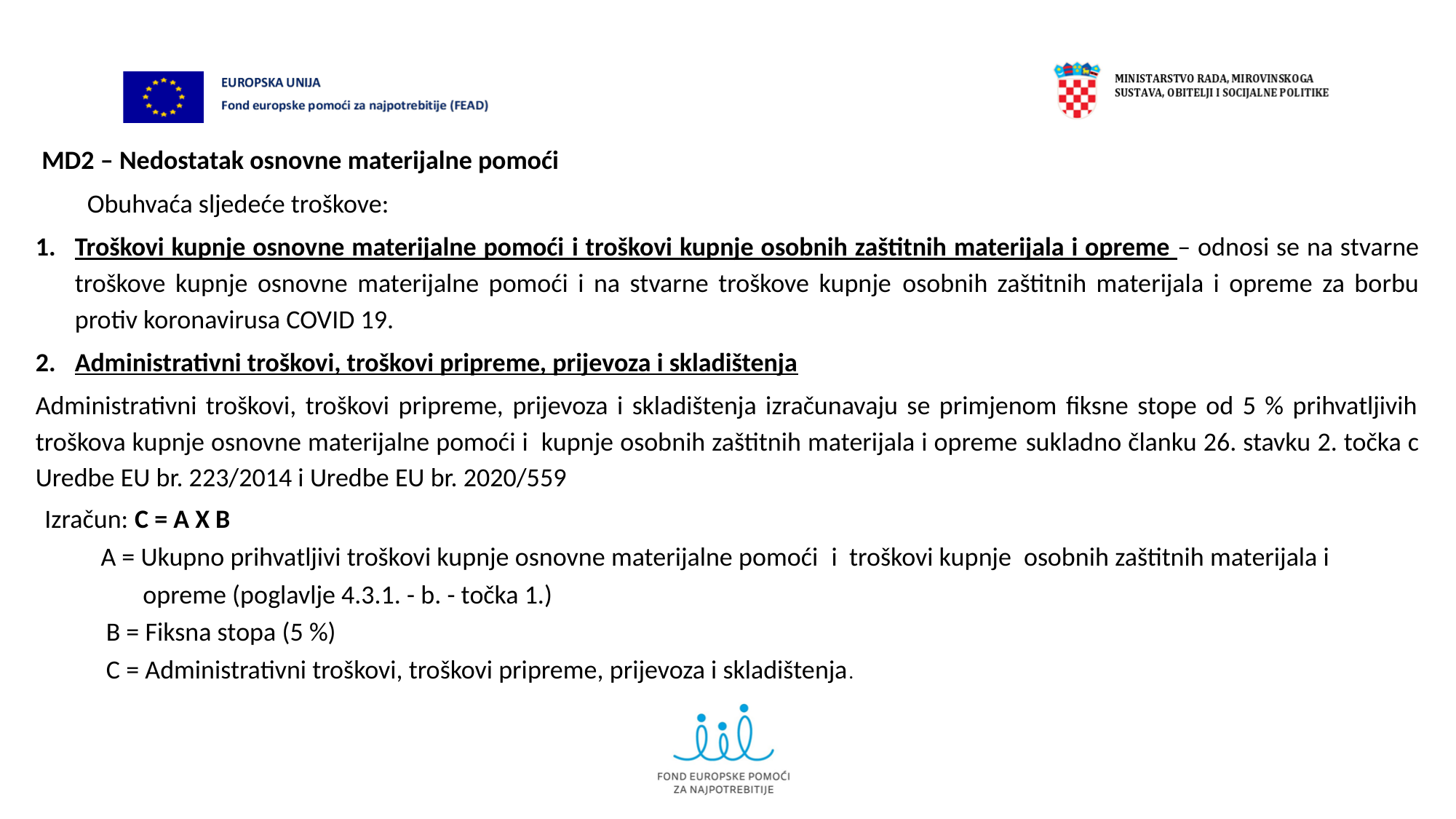

#
 MD2 – Nedostatak osnovne materijalne pomoći
Obuhvaća sljedeće troškove:
Troškovi kupnje osnovne materijalne pomoći i troškovi kupnje osobnih zaštitnih materijala i opreme – odnosi se na stvarne troškove kupnje osnovne materijalne pomoći i na stvarne troškove kupnje osobnih zaštitnih materijala i opreme za borbu protiv koronavirusa COVID 19.
Administrativni troškovi, troškovi pripreme, prijevoza i skladištenja
Administrativni troškovi, troškovi pripreme, prijevoza i skladištenja izračunavaju se primjenom fiksne stope od 5 % prihvatljivih troškova kupnje osnovne materijalne pomoći i  kupnje osobnih zaštitnih materijala i opreme sukladno članku 26. stavku 2. točka c Uredbe EU br. 223/2014 i Uredbe EU br. 2020/559
  Izračun: C = A X B
  A = Ukupno prihvatljivi troškovi kupnje osnovne materijalne pomoći  i  troškovi kupnje  osobnih zaštitnih materijala i
         opreme (poglavlje 4.3.1. - b. - točka 1.)
          B = Fiksna stopa (5 %)
          C = Administrativni troškovi, troškovi pripreme, prijevoza i skladištenja.